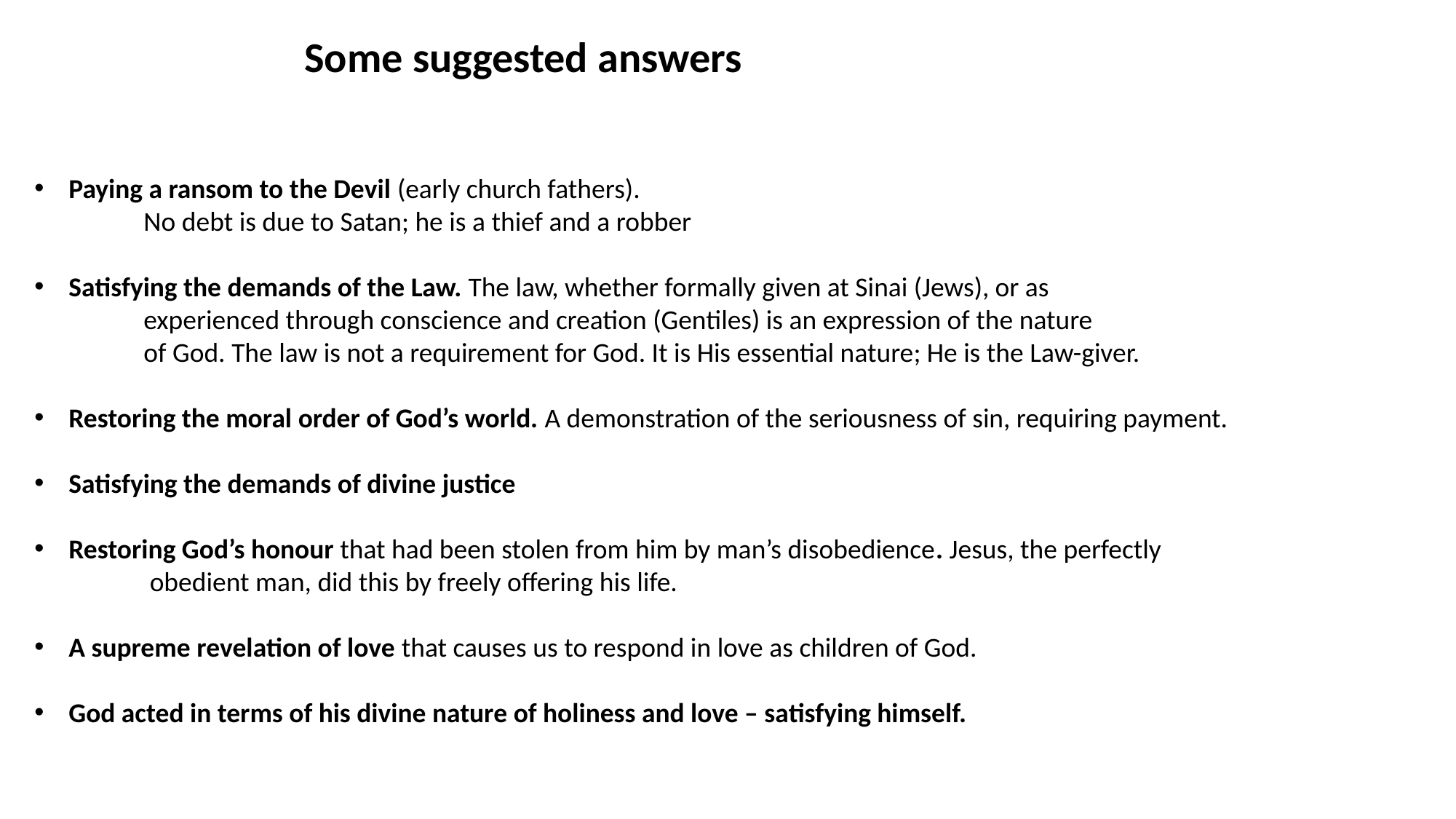

Some suggested answers
Paying a ransom to the Devil (early church fathers).
	No debt is due to Satan; he is a thief and a robber

Satisfying the demands of the Law. The law, whether formally given at Sinai (Jews), or as
	experienced through conscience and creation (Gentiles) is an expression of the nature
	of God. The law is not a requirement for God. It is His essential nature; He is the Law-giver.

Restoring the moral order of God’s world. A demonstration of the seriousness of sin, requiring payment.

Satisfying the demands of divine justice

Restoring God’s honour that had been stolen from him by man’s disobedience. Jesus, the perfectly
	 obedient man, did this by freely offering his life.

A supreme revelation of love that causes us to respond in love as children of God.

God acted in terms of his divine nature of holiness and love – satisfying himself.